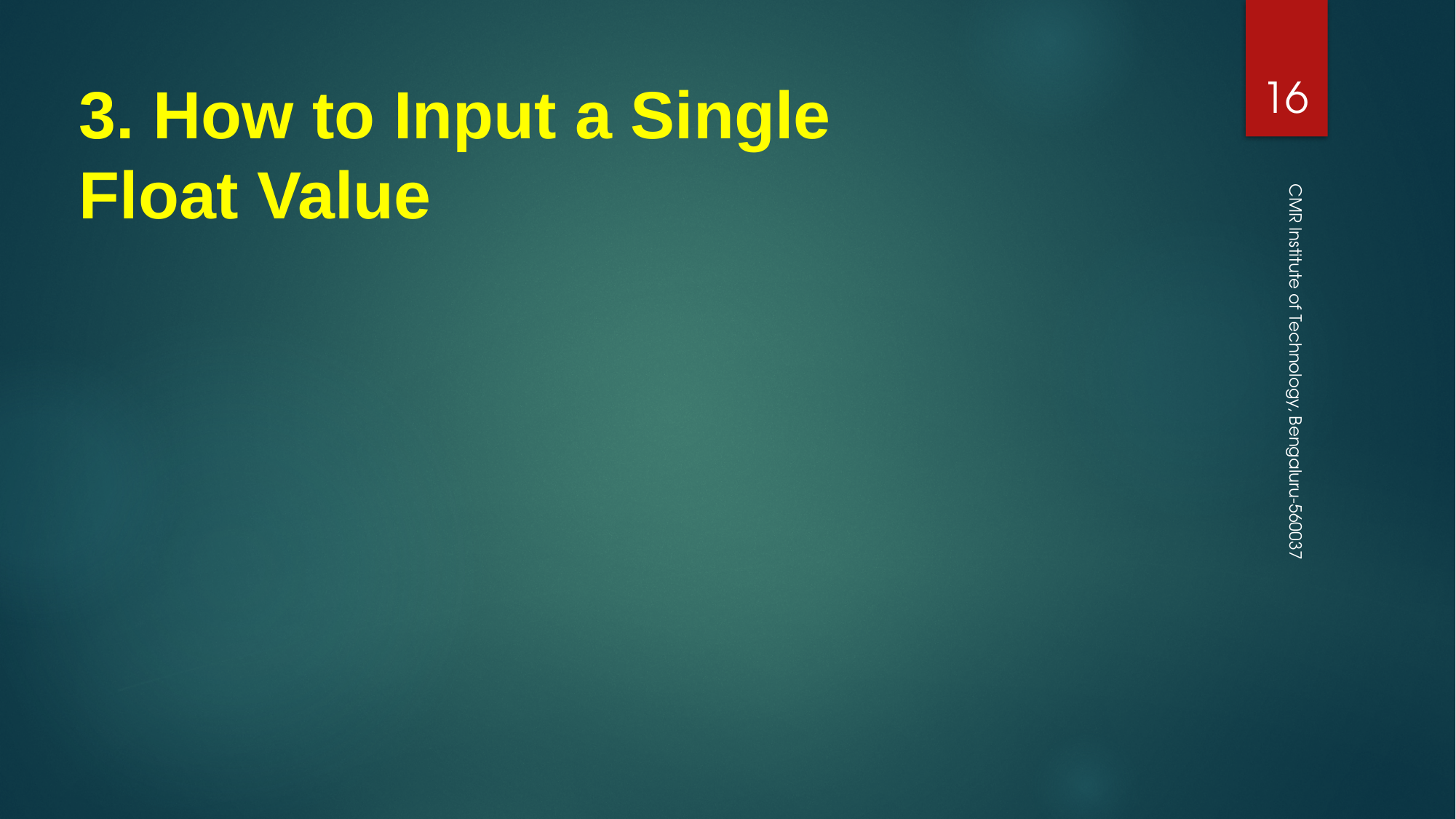

16
3. How to Input a Single Float Value
CMR Institute of Technology, Bengaluru-560037